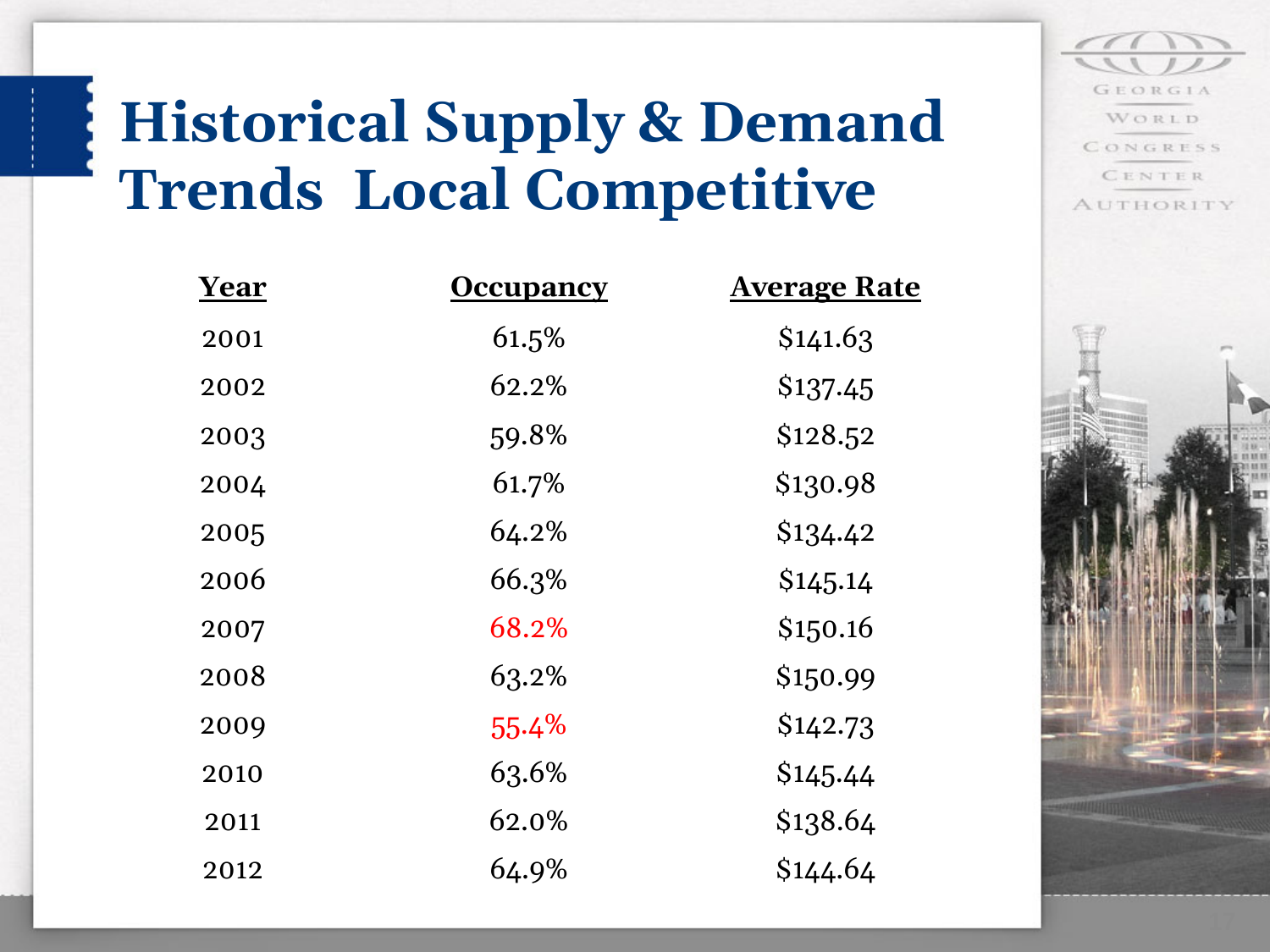

# Historical Supply & Demand Trends  Local Competitive
| Year | Occupancy | Average Rate |
| --- | --- | --- |
| 2001 | 61.5% | $141.63 |
| 2002 | 62.2% | $137.45 |
| 2003 | 59.8% | $128.52 |
| 2004 | 61.7% | $130.98 |
| 2005 | 64.2% | $134.42 |
| 2006 | 66.3% | $145.14 |
| 2007 | 68.2% | $150.16 |
| 2008 | 63.2% | $150.99 |
| 2009 | 55.4% | $142.73 |
| 2010 | 63.6% | $145.44 |
| 2011 | 62.0% | $138.64 |
| 2012 | 64.9% | $144.64 |
17